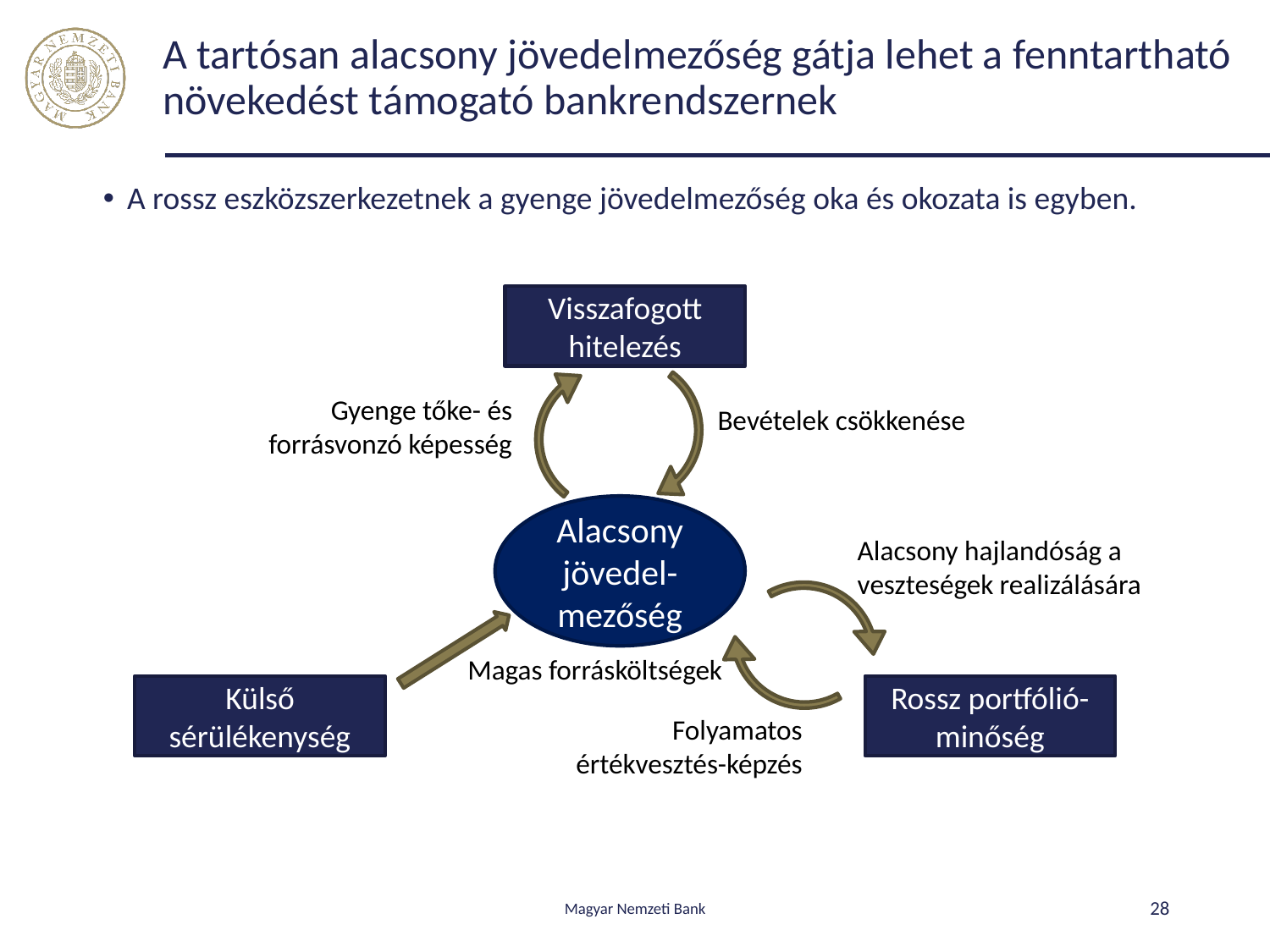

# A tartósan alacsony jövedelmezőség gátja lehet a fenntartható növekedést támogató bankrendszernek
A rossz eszközszerkezetnek a gyenge jövedelmezőség oka és okozata is egyben.
Visszafogott hitelezés

Gyenge tőke- és forrásvonzó képesség
Bevételek csökkenése
Alacsony jövedel-mezőség
Alacsony hajlandóság a veszteségek realizálására

Magas forrásköltségek
Külső sérülékenység
Rossz portfólió-minőség
Folyamatos értékvesztés-képzés
Magyar Nemzeti Bank
28